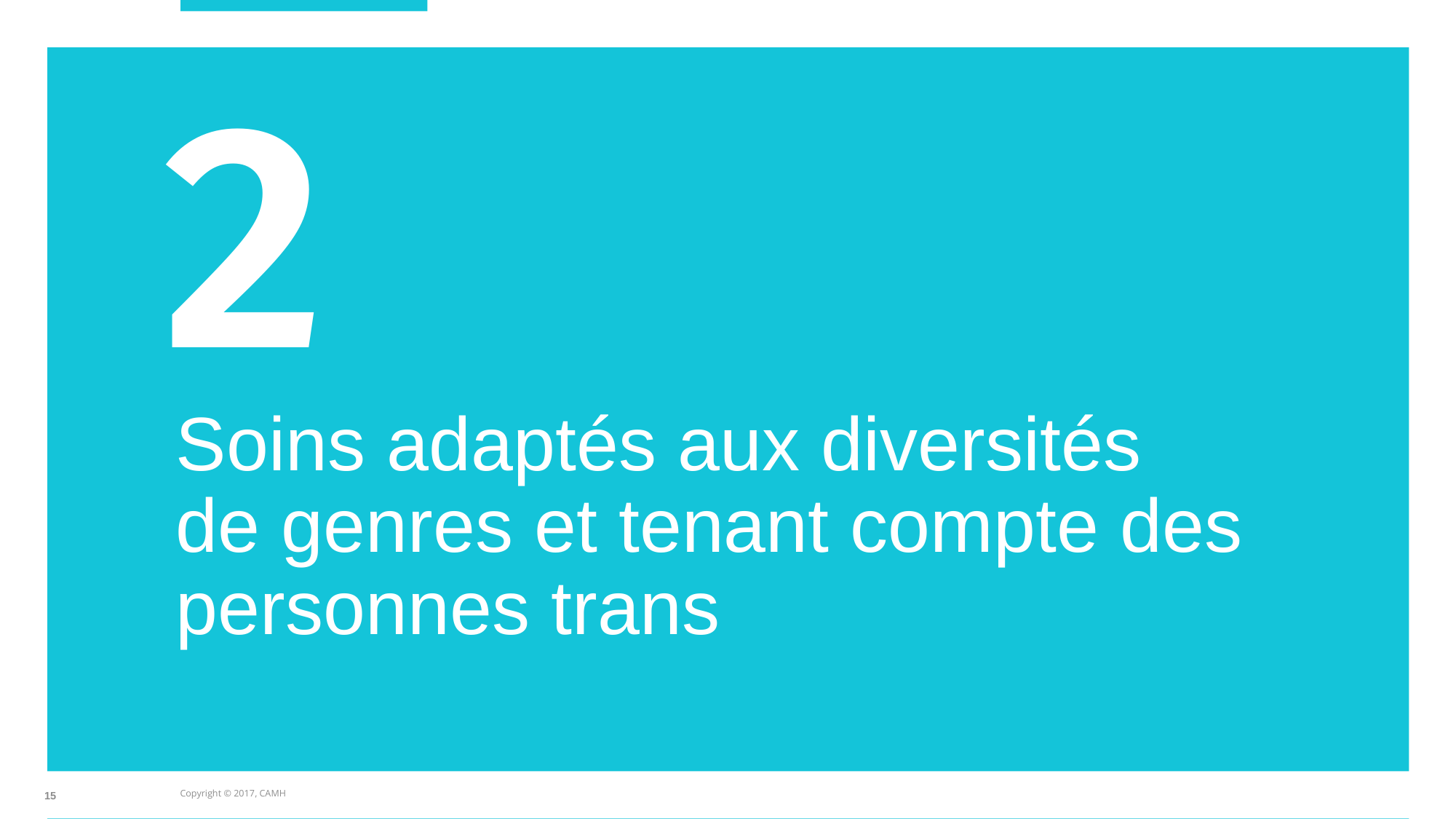

2
# Soins adaptés aux diversités de genres et tenant compte des personnes trans
15